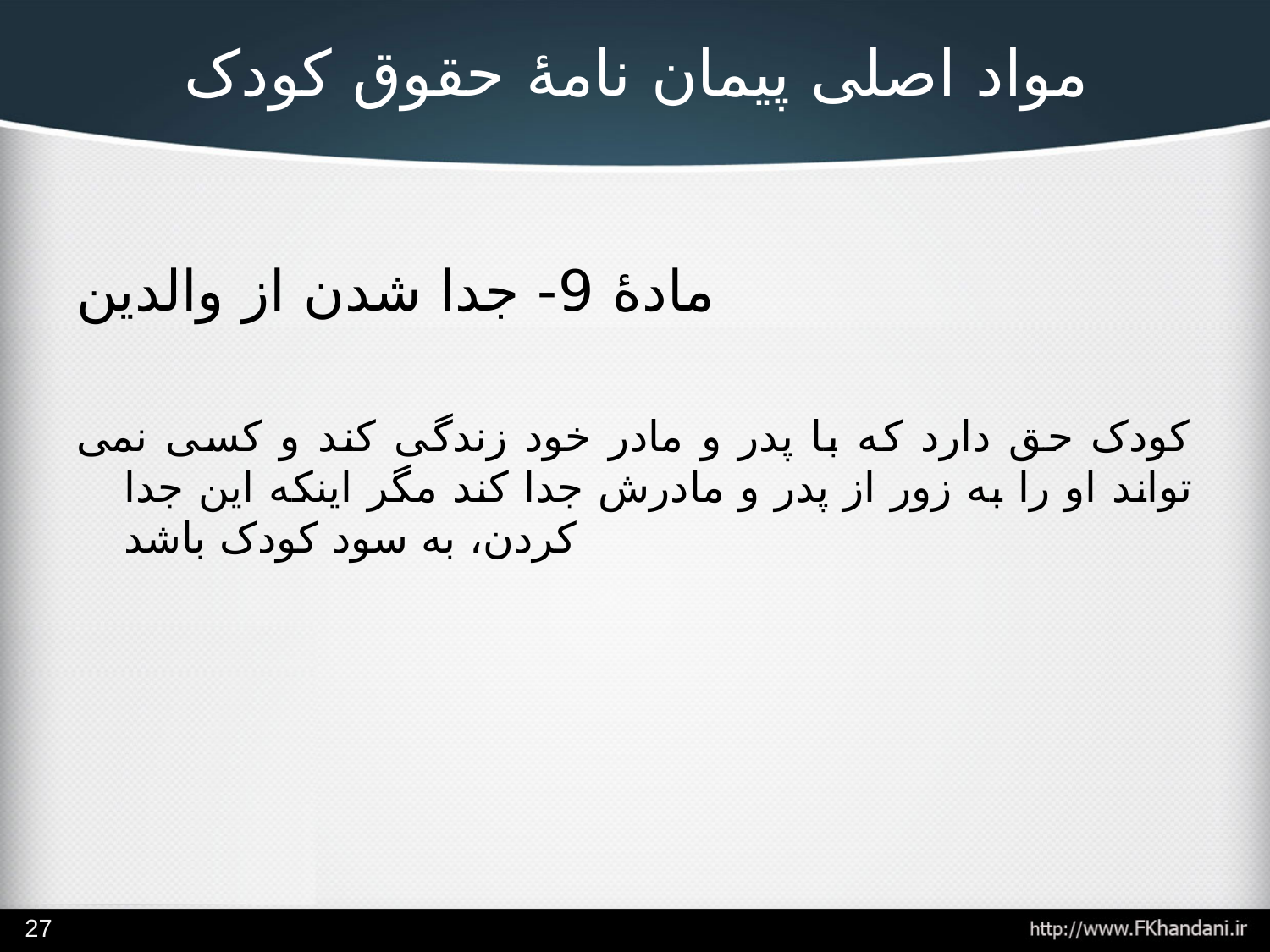

# مواد اصلی پیمان نامۀ حقوق کودک

مادۀ 9- جدا شدن از والدین

کودک حق دارد که با پدر و مادر خود زندگی کند و کسی نمی تواند او را به زور از پدر و مادرش جدا کند مگر اینکه این جدا کردن، به سود کودک باشد
27